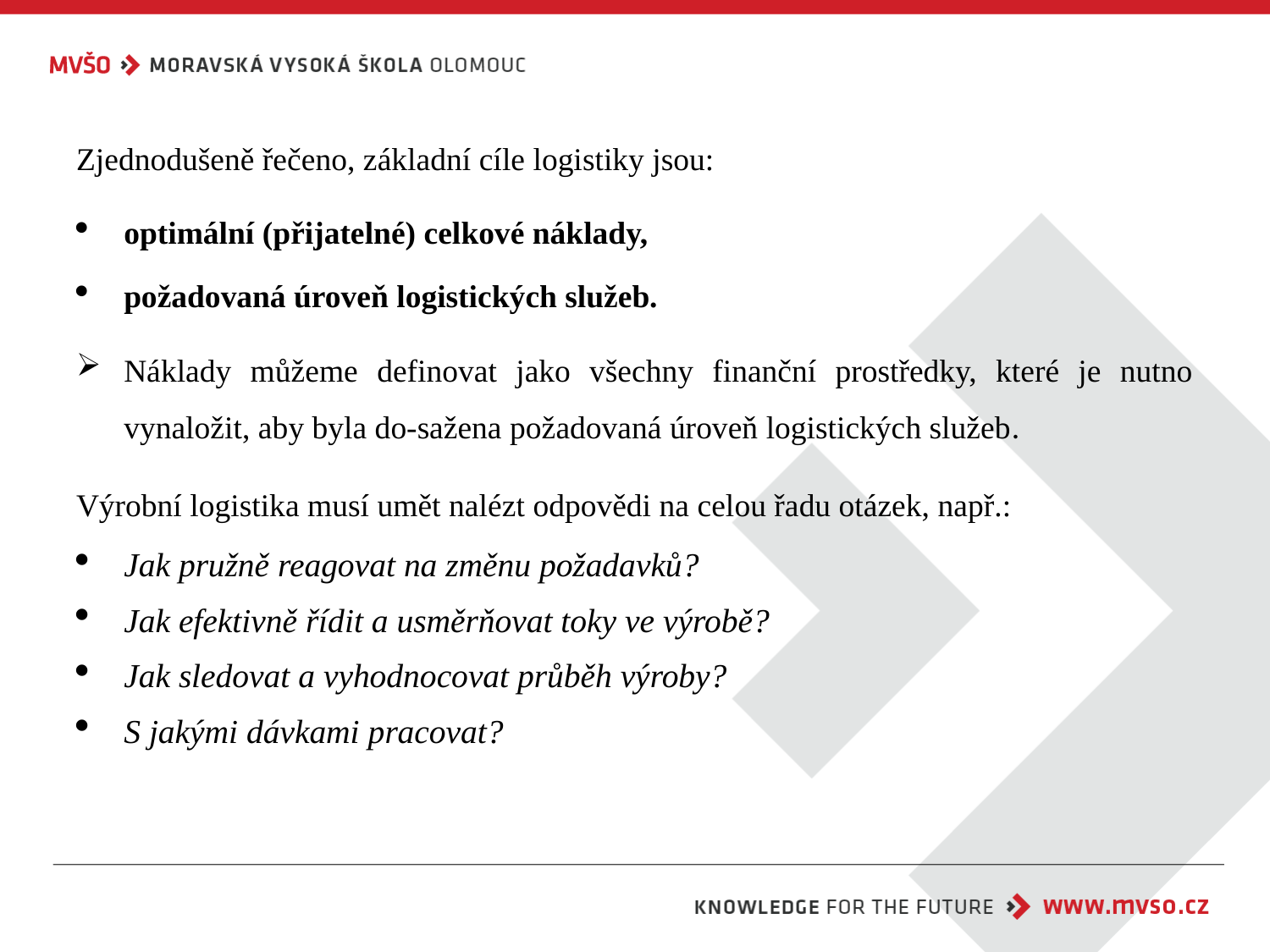

Zjednodušeně řečeno, základní cíle logistiky jsou:
optimální (přijatelné) celkové náklady,
požadovaná úroveň logistických služeb.
Náklady můžeme definovat jako všechny finanční prostředky, které je nutno vynaložit, aby byla do-sažena požadovaná úroveň logistických služeb.
Výrobní logistika musí umět nalézt odpovědi na celou řadu otázek, např.:
Jak pružně reagovat na změnu požadavků?
Jak efektivně řídit a usměrňovat toky ve výrobě?
Jak sledovat a vyhodnocovat průběh výroby?
S jakými dávkami pracovat?